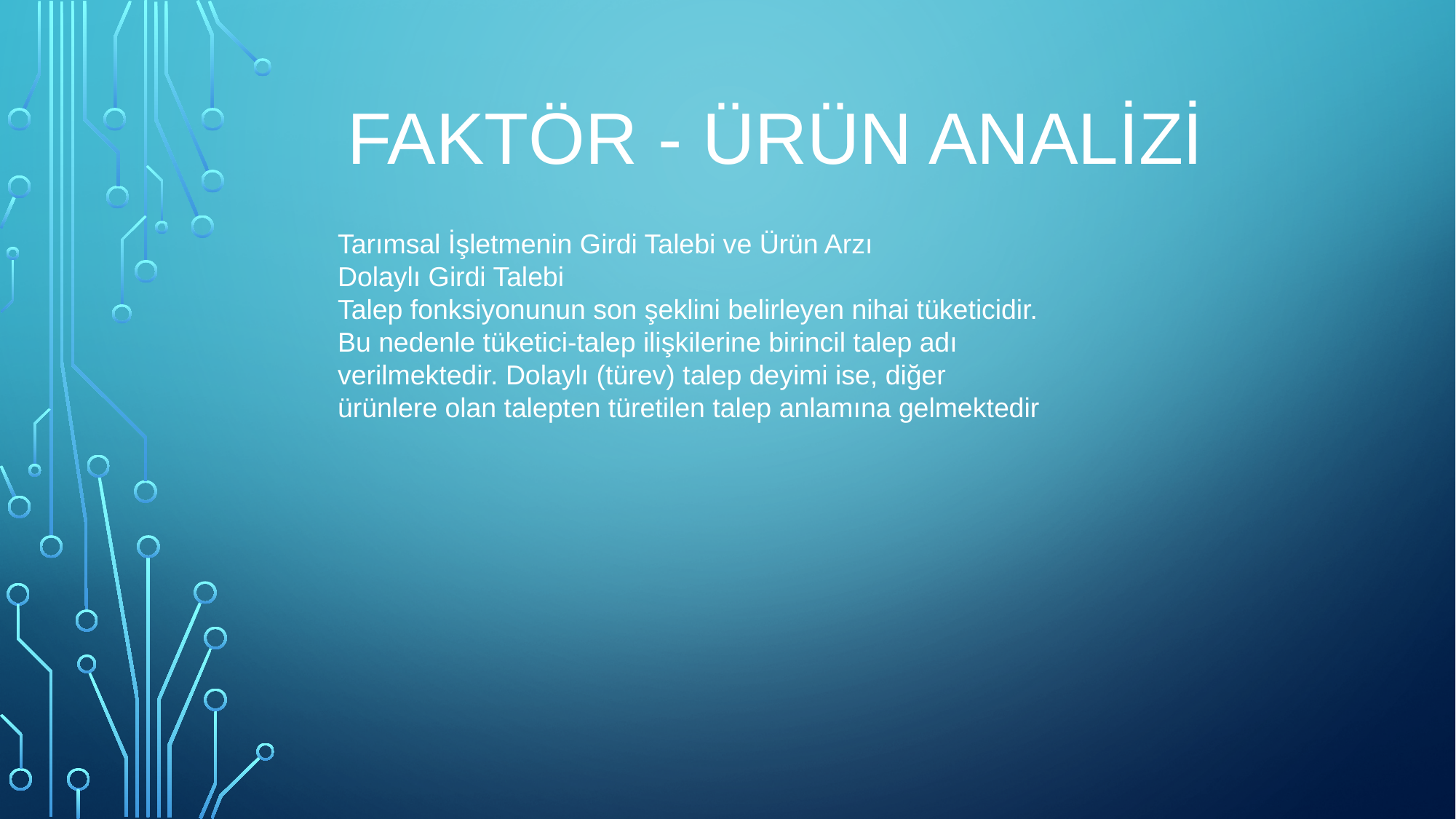

# FAKTÖR - ÜRÜN ANALİzİ
Tarımsal İşletmenin Girdi Talebi ve Ürün Arzı
Dolaylı Girdi Talebi
Talep fonksiyonunun son şeklini belirleyen nihai tüketicidir. Bu nedenle tüketici-talep ilişkilerine birincil talep adı verilmektedir. Dolaylı (türev) talep deyimi ise, diğer ürünlere olan talepten türetilen talep anlamına gelmektedir